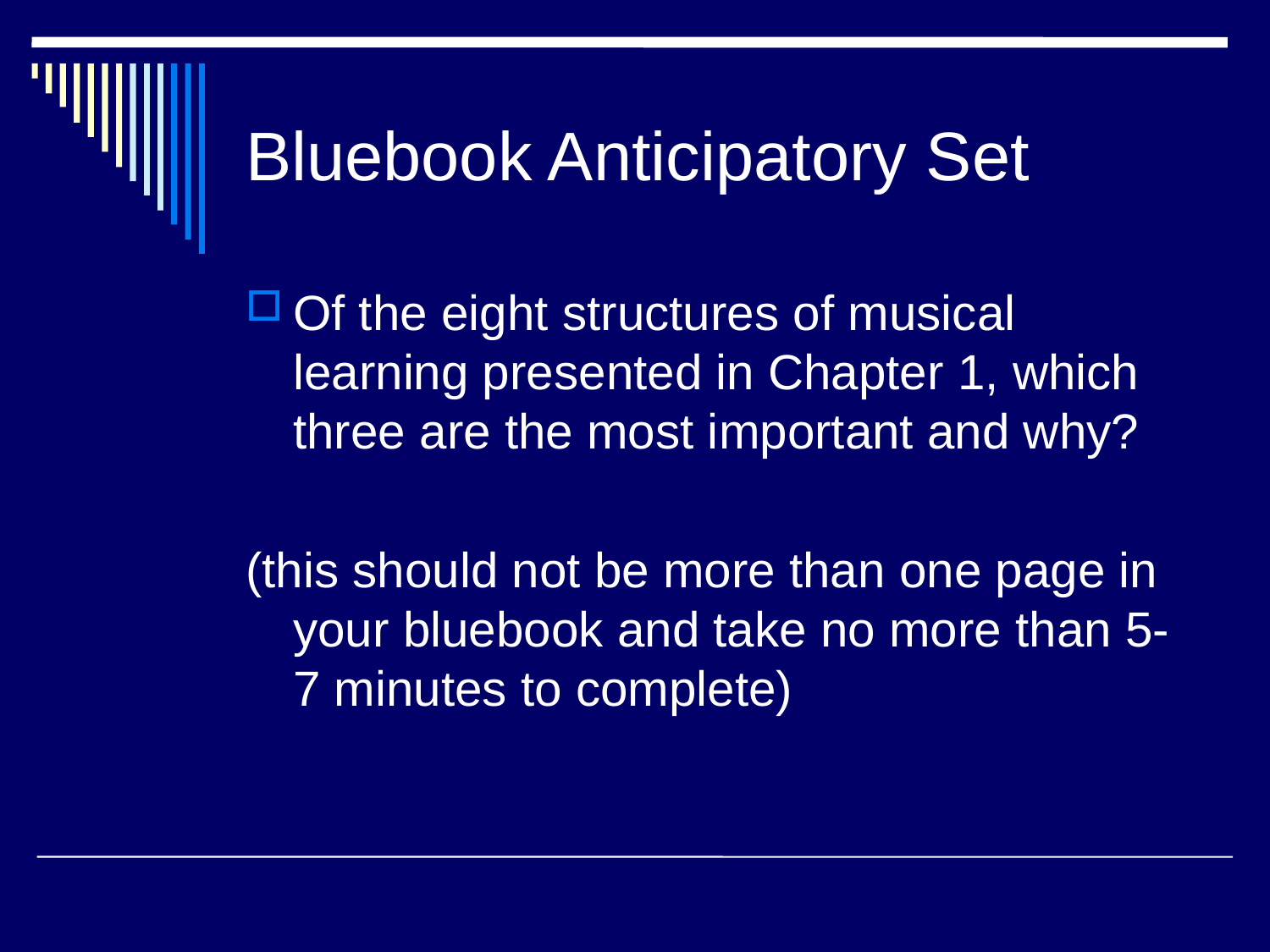

# Bluebook Anticipatory Set
Of the eight structures of musical learning presented in Chapter 1, which three are the most important and why?

(this should not be more than one page in your bluebook and take no more than 5-7 minutes to complete)